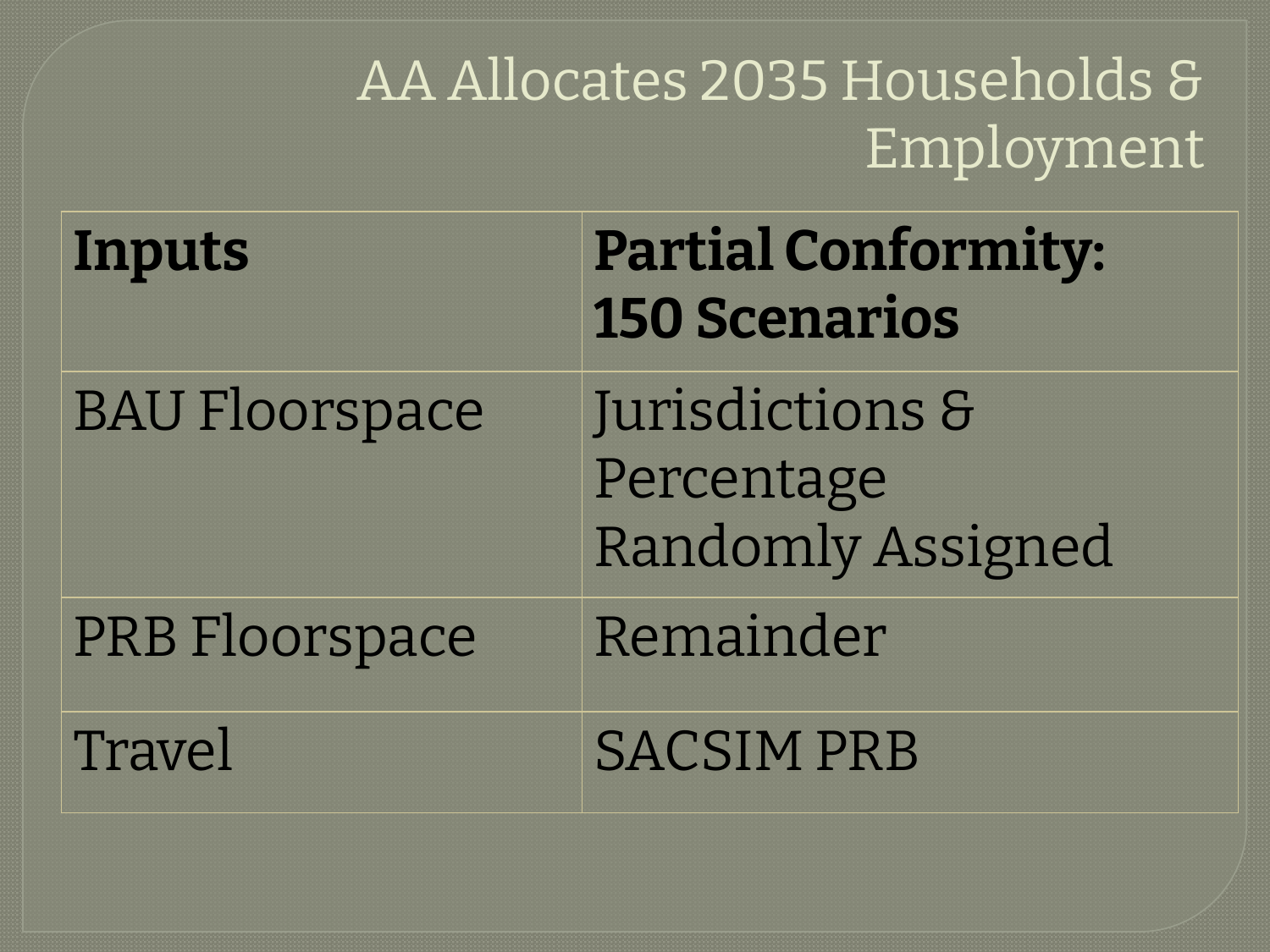

# AA Allocates 2035 Households & Employment
| Inputs | Partial Conformity: 150 Scenarios |
| --- | --- |
| BAU Floorspace | Jurisdictions & Percentage Randomly Assigned |
| PRB Floorspace | Remainder |
| Travel | SACSIM PRB |